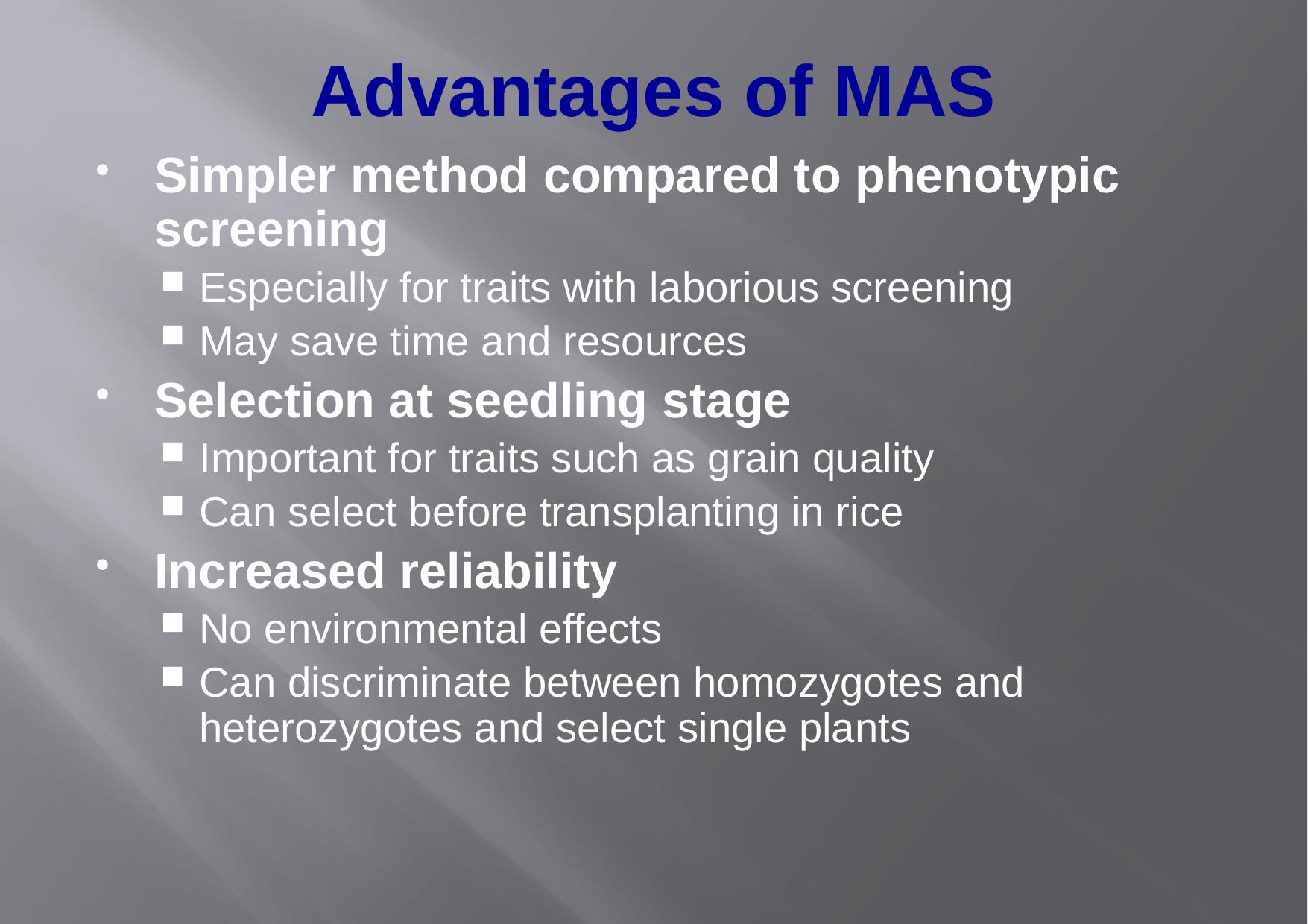

# Advantages of MAS
Simpler method compared to phenotypic screening
Especially for traits with laborious screening
May save time and resources
Selection at seedling stage
Important for traits such as grain quality
Can select before transplanting in rice
Increased reliability
No environmental effects
Can discriminate between homozygotes and heterozygotes and select single plants